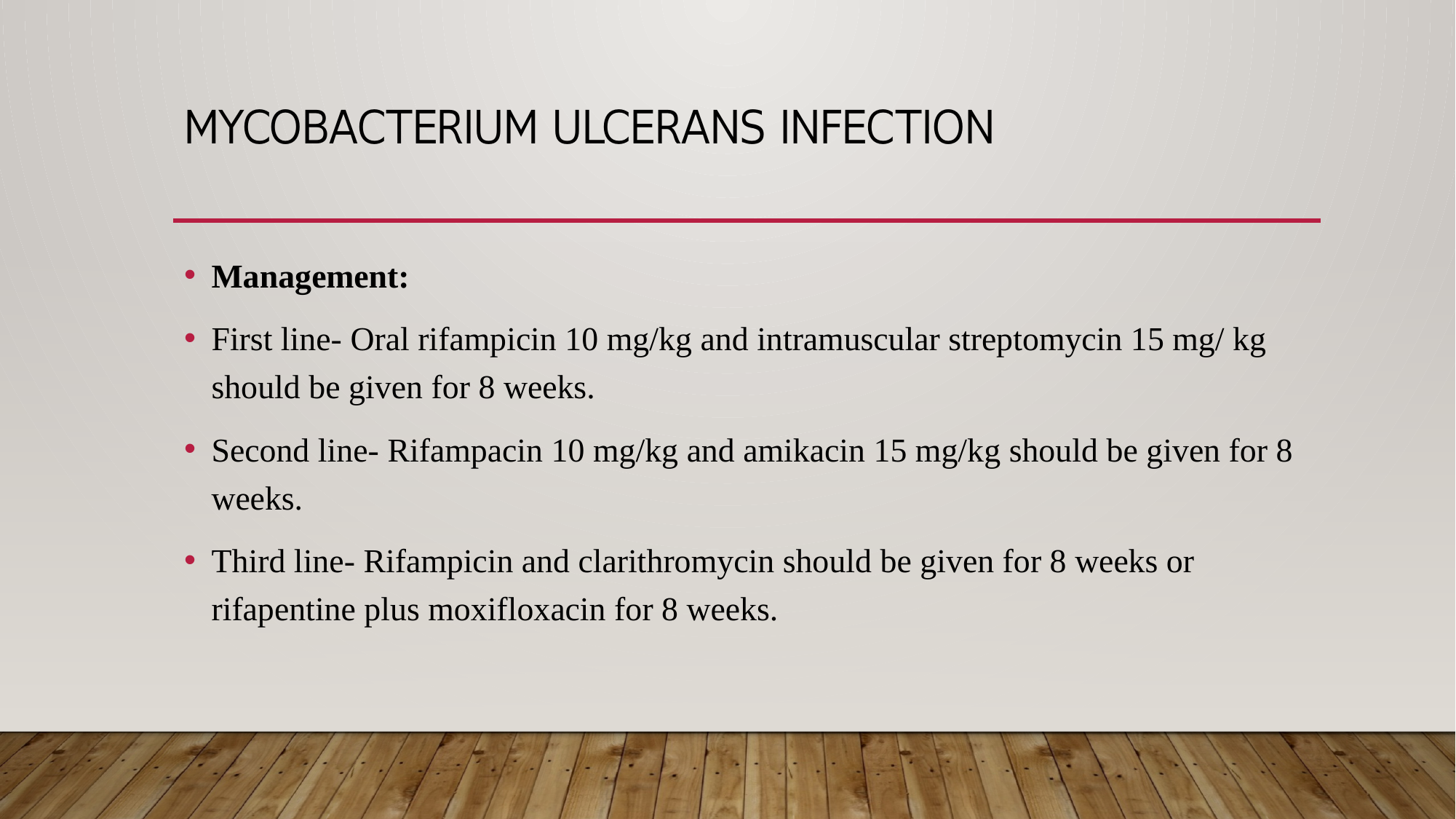

# Mycobacterium ulcerans infection
Management:
First line- Oral rifampicin 10 mg/kg and intramuscular streptomycin 15 mg/ kg should be given for 8 weeks.
Second line- Rifampacin 10 mg/kg and amikacin 15 mg/kg should be given for 8 weeks.
Third line- Rifampicin and clarithromycin should be given for 8 weeks or rifapentine plus moxifloxacin for 8 weeks.